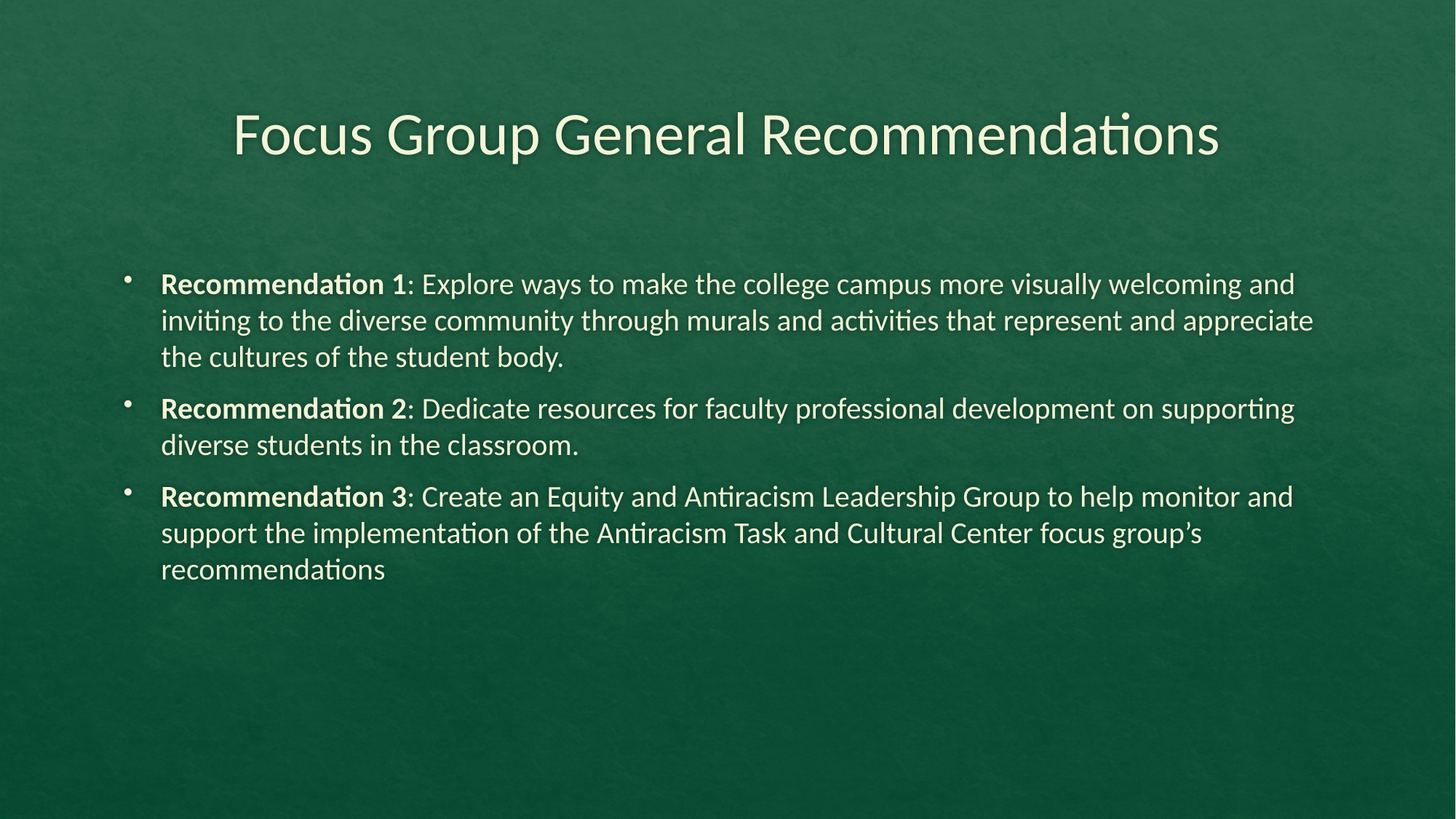

# Focus Group General Recommendations

Recommendation 1: Explore ways to make the college campus more visually welcoming and inviting to the diverse community through murals and activities that represent and appreciate the cultures of the student body.
Recommendation 2: Dedicate resources for faculty professional development on supporting diverse students in the classroom.
Recommendation 3: Create an Equity and Antiracism Leadership Group to help monitor and support the implementation of the Antiracism Task and Cultural Center focus group’s recommendations